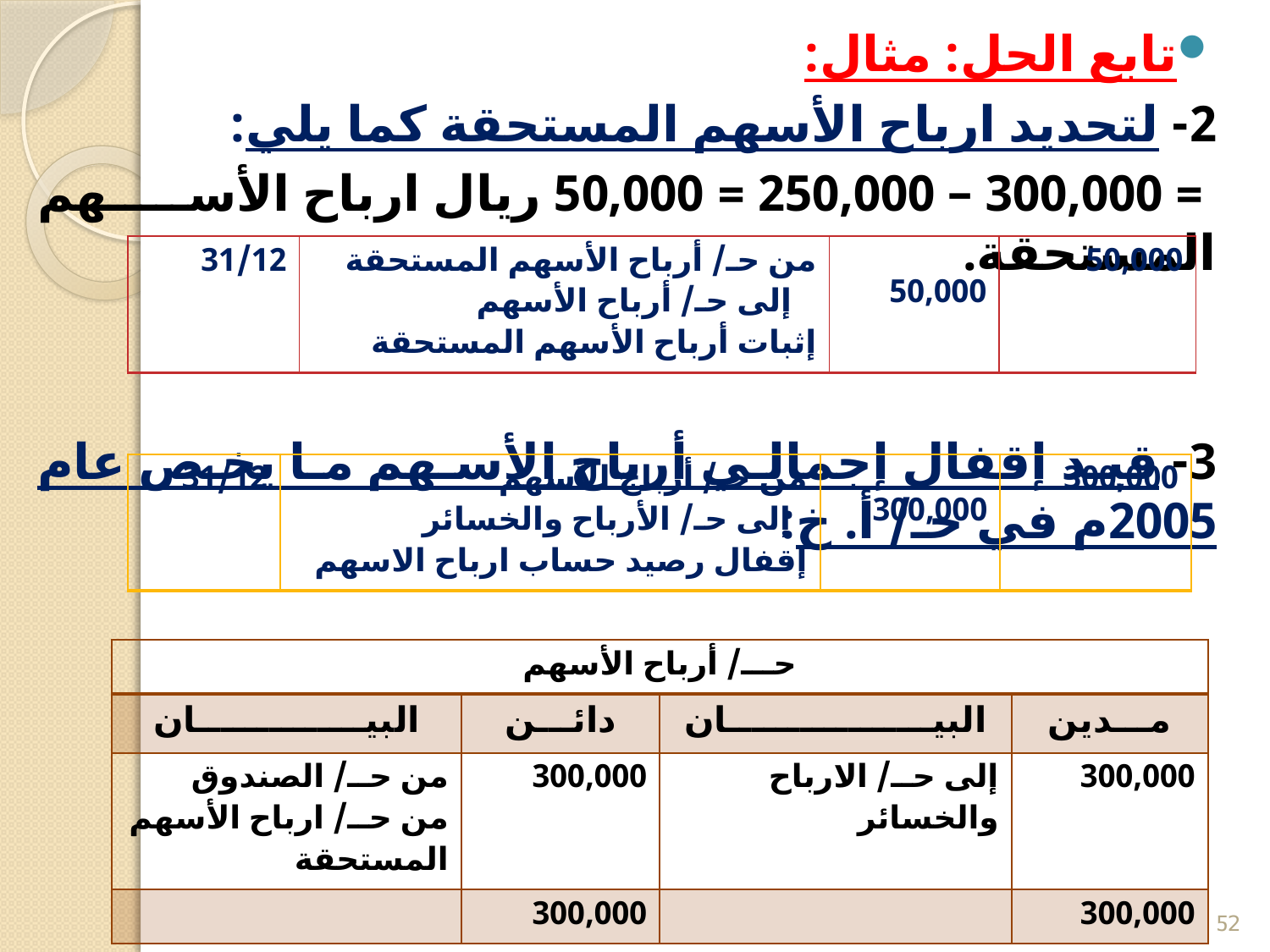

تابع الحل: مثال:
2- لتحديد ارباح الأسهم المستحقة كما يلي:
 = 300,000 – 250,000 = 50,000 ريال ارباح الأسهم المستحقة.

3- قيد إقفال إجمالي أرباح الأسهم ما يخص عام 2005م في حـ/ أ. خ:

| 31/12 | من حـ/ أرباح الأسهم المستحقة إلى حـ/ أرباح الأسهم إثبات أرباح الأسهم المستحقة | 50,000 | 50,000 |
| --- | --- | --- | --- |
| 31/12 | من حـ/ أرباح الأسهم إلى حـ/ الأرباح والخسائر إقفال رصيد حساب ارباح الاسهم | 300,000 | 300,000 |
| --- | --- | --- | --- |
| حـــ/ أرباح الأسهم |  |  |  |
| --- | --- | --- | --- |
| البيــــــــــــــان | دائـــن | البيـــــــــــــــــان | مـــدين |
| من حــ/ الصندوق من حــ/ ارباح الأسهم المستحقة | 300,000 | إلى حــ/ الارباح والخسائر | 300,000 |
|  | 300,000 |  | 300,000 |
52